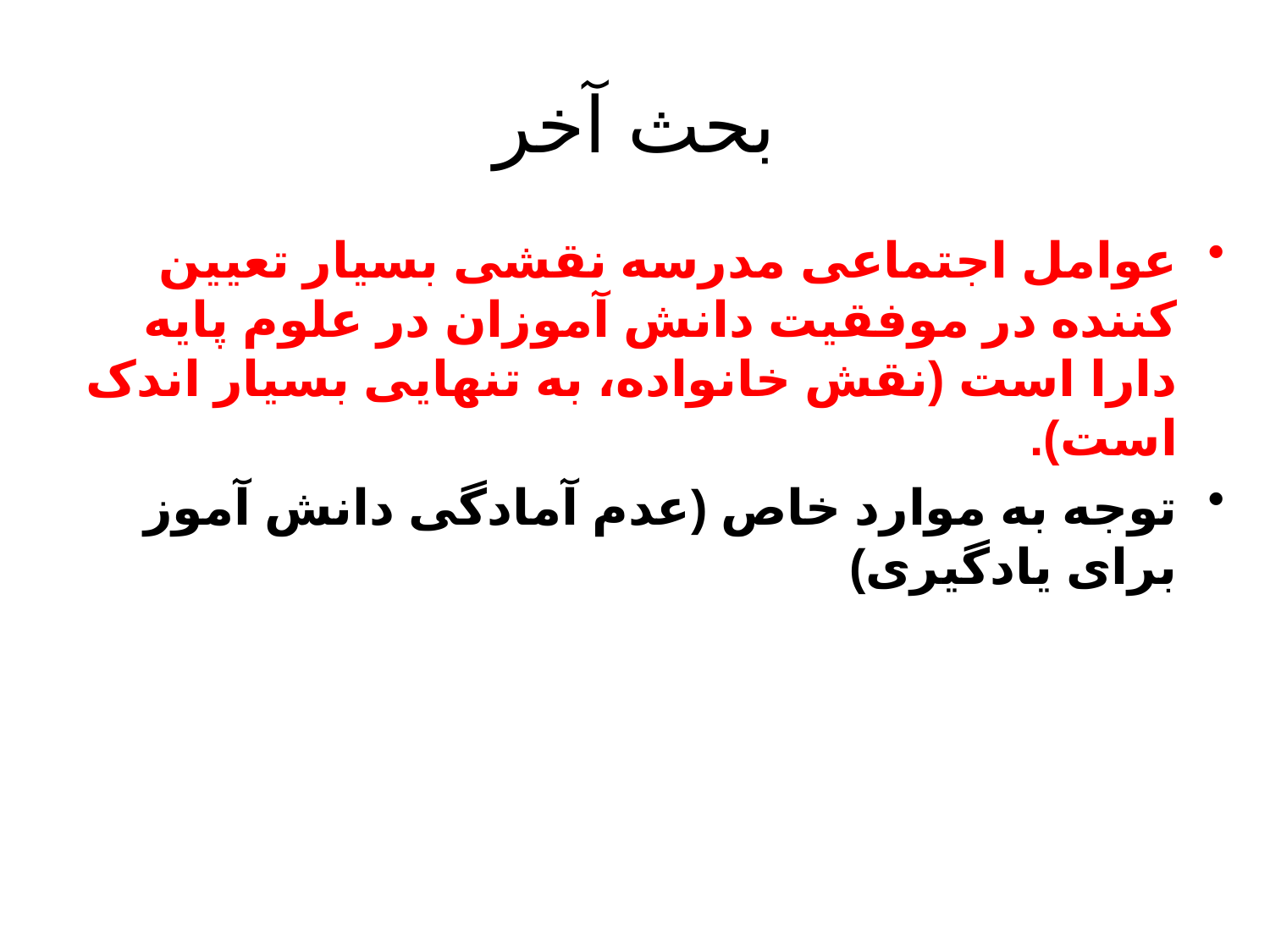

# بحث آخر
عوامل اجتماعی مدرسه نقشی بسیار تعیین کننده در موفقیت دانش آموزان در علوم پایه دارا است (نقش خانواده، به تنهایی بسیار اندک است).
توجه به موارد خاص (عدم آمادگی دانش آموز برای یادگیری)